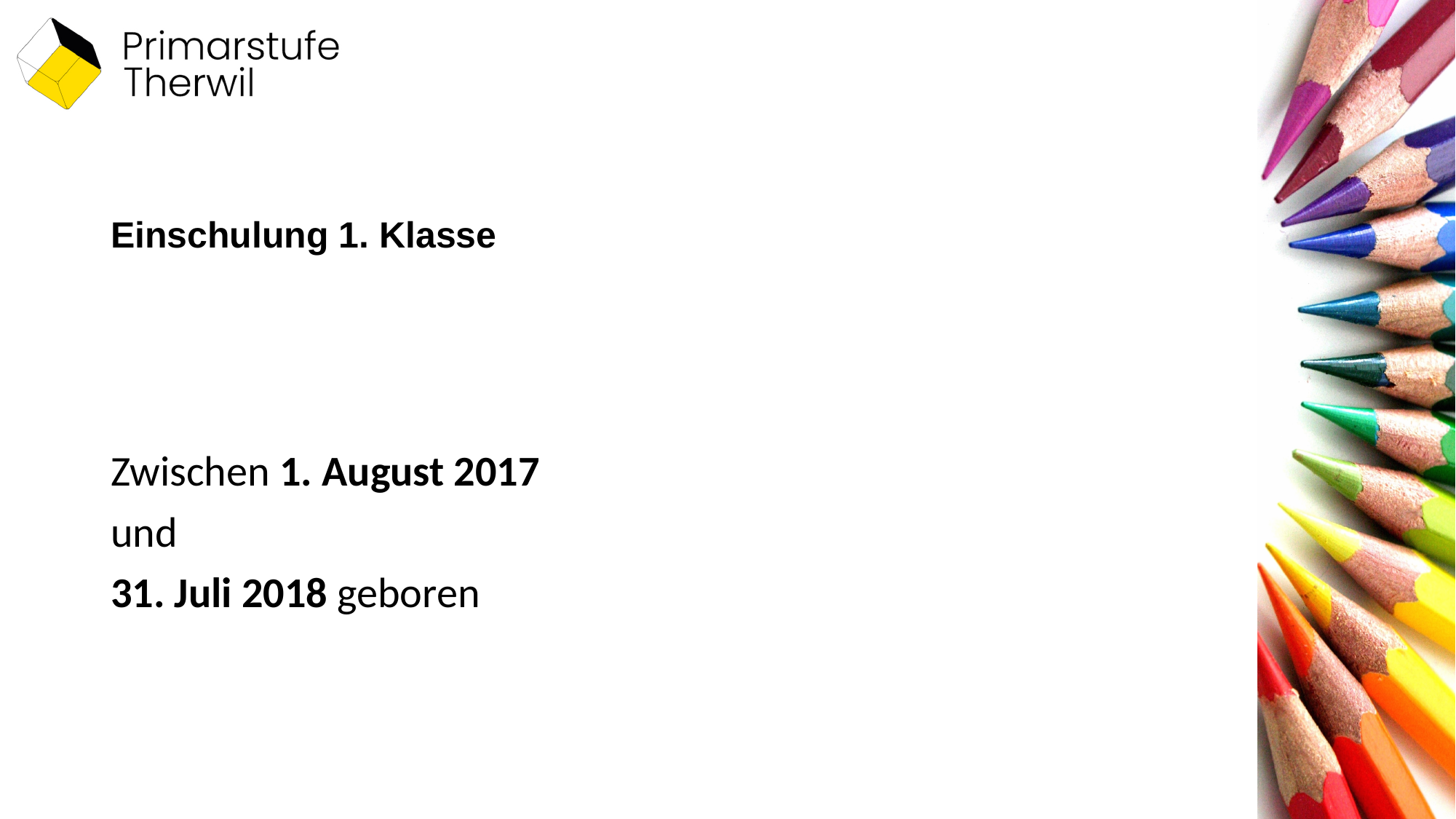

# Einschulung 1. Klasse

Zwischen 1. August 2017
und
31. Juli 2018 geboren